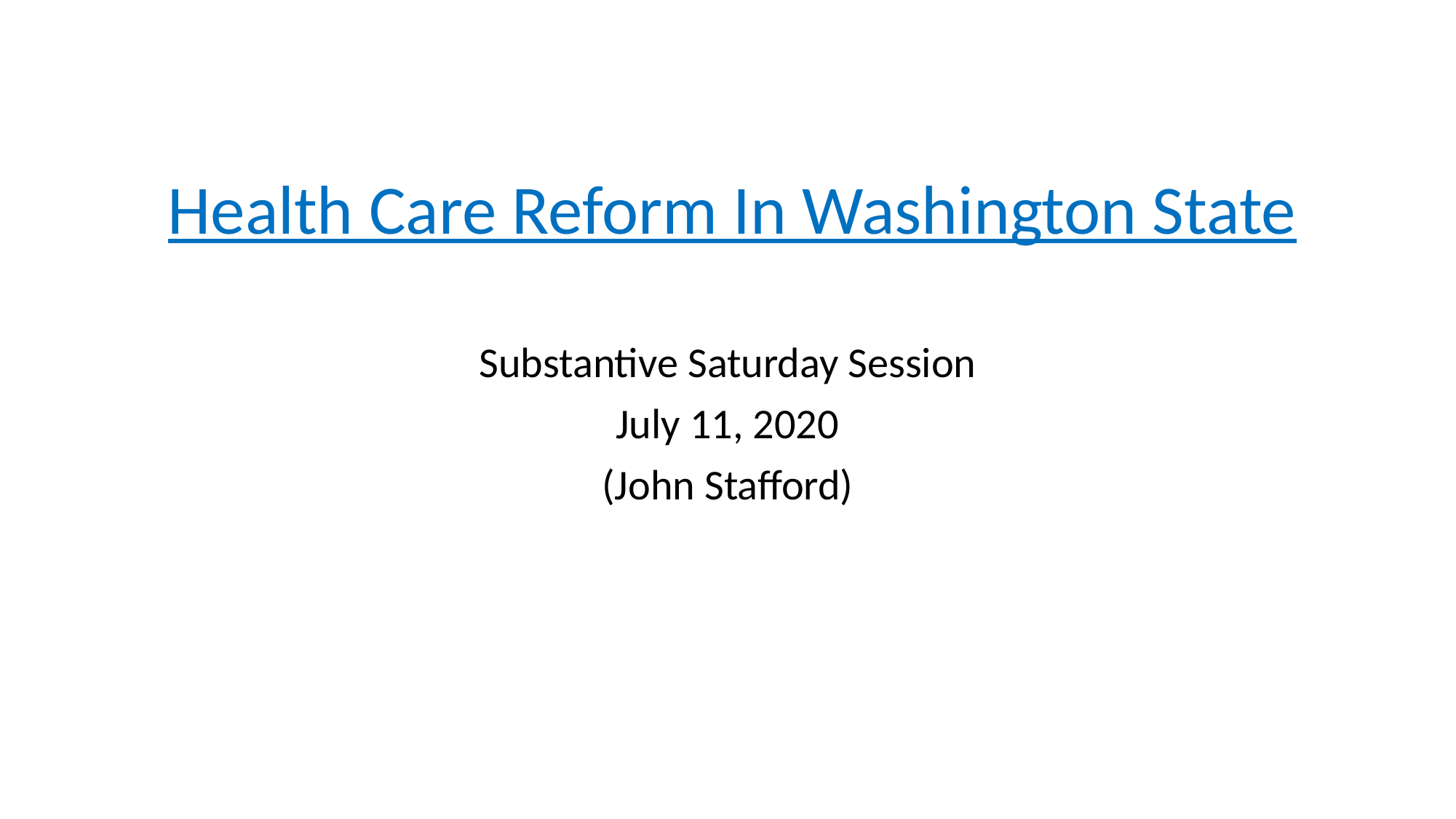

# Health Care Reform In Washington State
Substantive Saturday Session
July 11, 2020
(John Stafford)